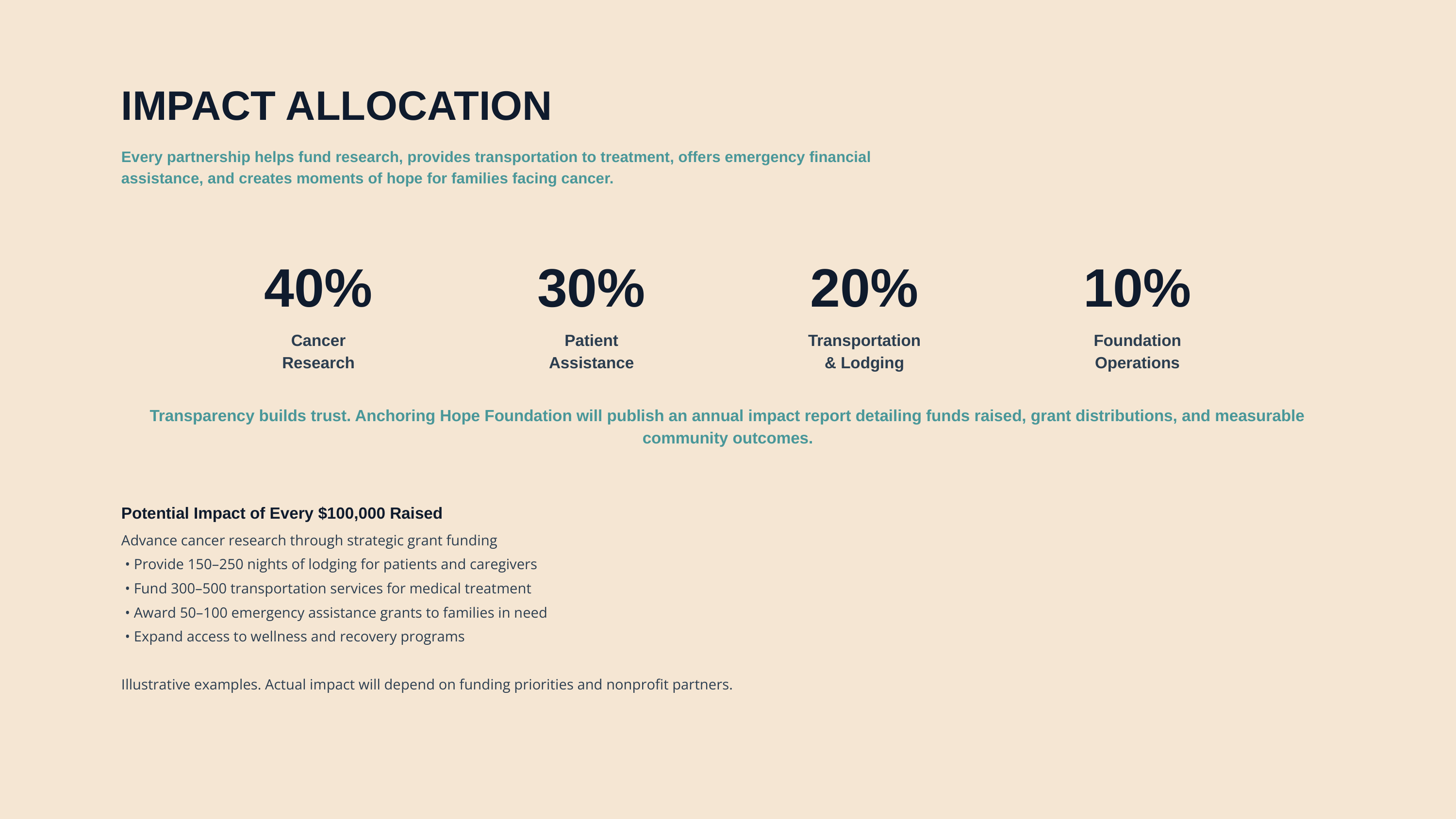

IMPACT ALLOCATION
Every partnership helps fund research, provides transportation to treatment, offers emergency financial assistance, and creates moments of hope for families facing cancer.

40%
30%
20%
10%
Cancer
Research
Patient
Assistance
Transportation
& Lodging
Foundation
Operations
Transparency builds trust. Anchoring Hope Foundation will publish an annual impact report detailing funds raised, grant distributions, and measurable community outcomes.

Potential Impact of Every $100,000 Raised
Advance cancer research through strategic grant funding
 • Provide 150–250 nights of lodging for patients and caregivers
 • Fund 300–500 transportation services for medical treatment
 • Award 50–100 emergency assistance grants to families in need
 • Expand access to wellness and recovery programs

Illustrative examples. Actual impact will depend on funding priorities and nonprofit partners.